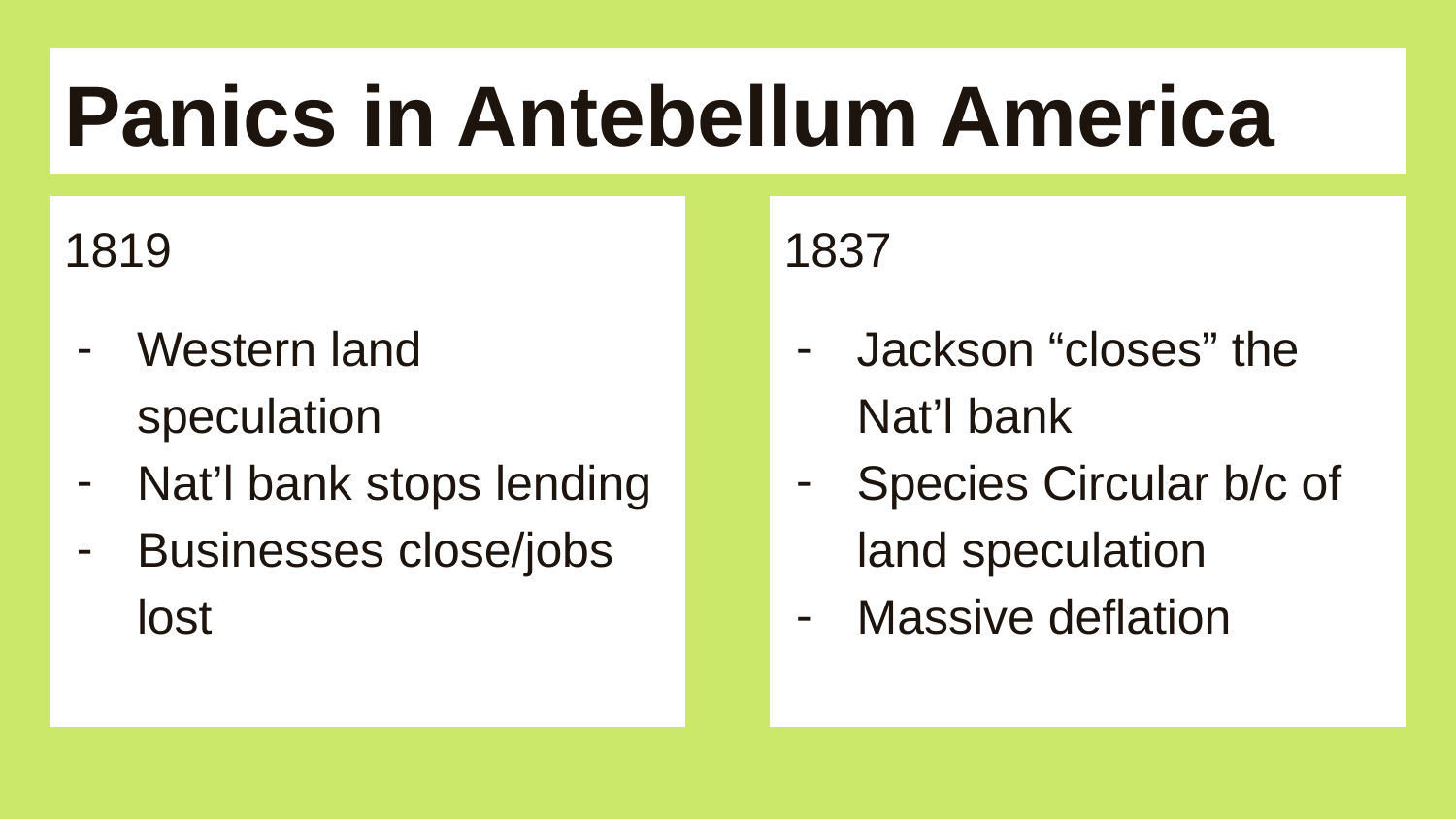

# Panics in Antebellum America
1819
Western land speculation
Nat’l bank stops lending
Businesses close/jobs lost
1837
Jackson “closes” the Nat’l bank
Species Circular b/c of land speculation
Massive deflation